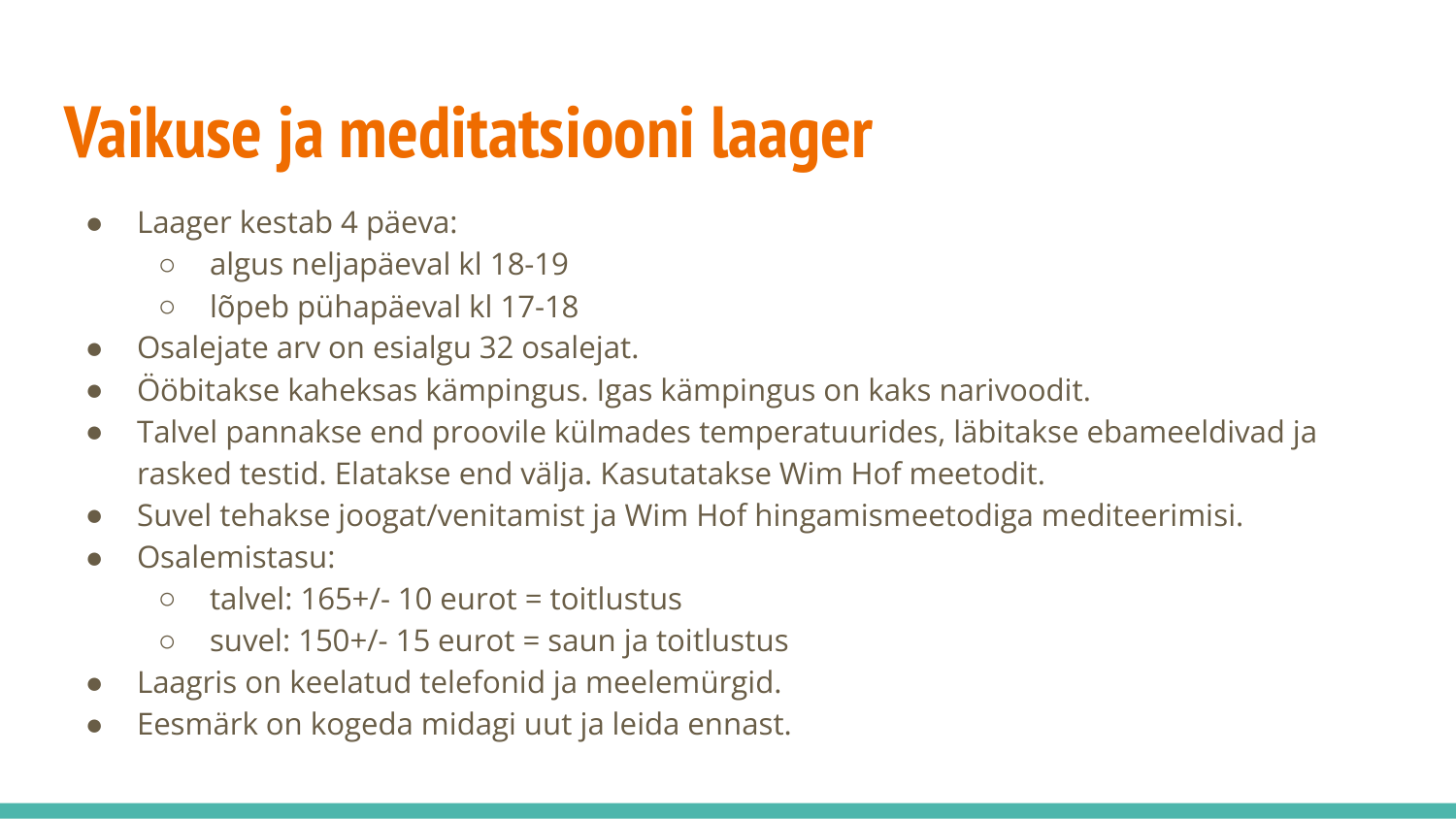

# Vaikuse ja meditatsiooni laager
Laager kestab 4 päeva:
algus neljapäeval kl 18-19
lõpeb pühapäeval kl 17-18
Osalejate arv on esialgu 32 osalejat.
Ööbitakse kaheksas kämpingus. Igas kämpingus on kaks narivoodit.
Talvel pannakse end proovile külmades temperatuurides, läbitakse ebameeldivad ja rasked testid. Elatakse end välja. Kasutatakse Wim Hof meetodit.
Suvel tehakse joogat/venitamist ja Wim Hof hingamismeetodiga mediteerimisi.
Osalemistasu:
talvel: 165+/- 10 eurot = toitlustus
suvel: 150+/- 15 eurot = saun ja toitlustus
Laagris on keelatud telefonid ja meelemürgid.
Eesmärk on kogeda midagi uut ja leida ennast.